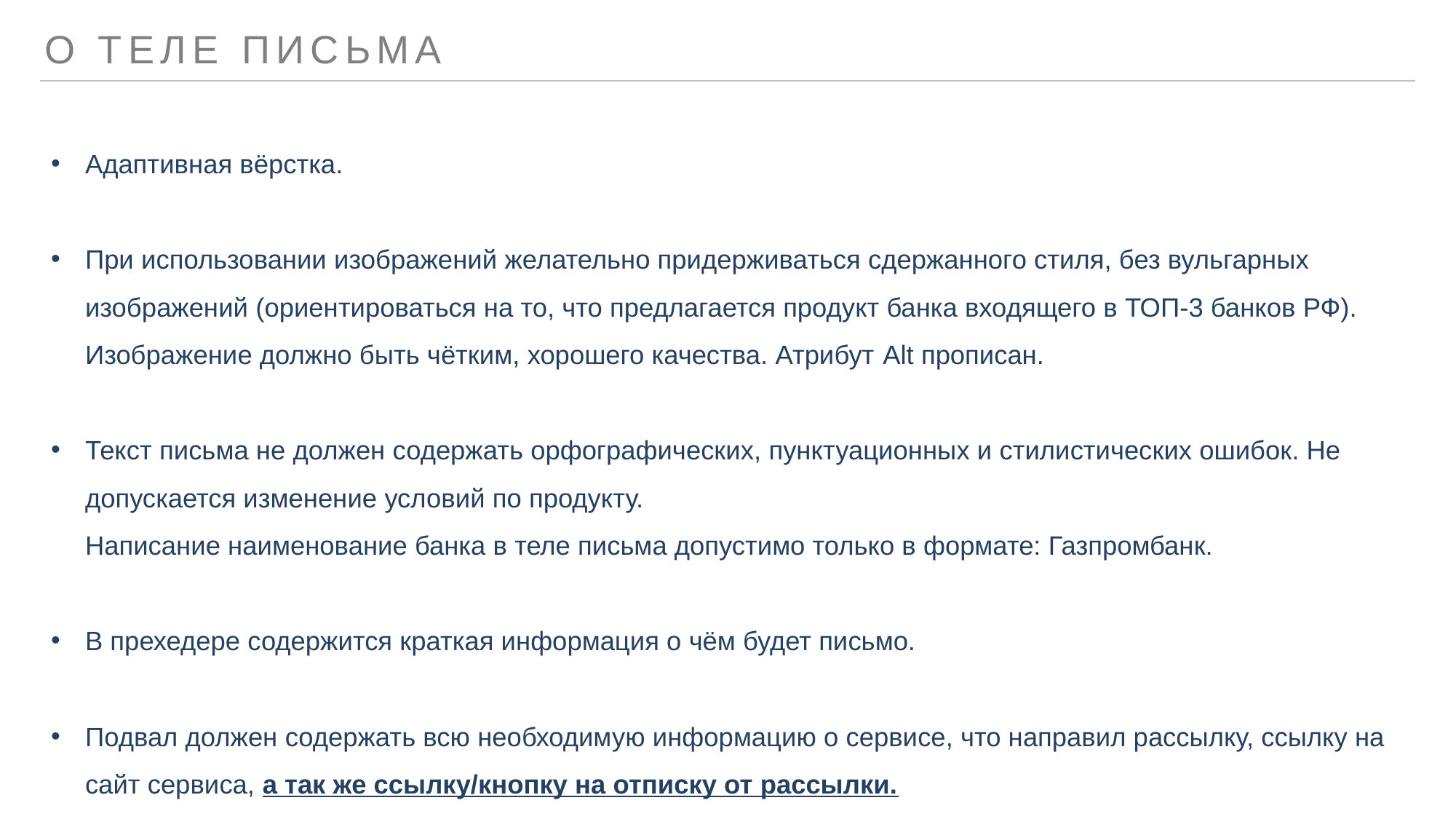

О Теле письма
Адаптивная вёрстка.

При использовании изображений желательно придерживаться сдержанного стиля, без вульгарных изображений (ориентироваться на то, что предлагается продукт банка входящего в ТОП-3 банков РФ).
Изображение должно быть чётким, хорошего качества. Атрибут Alt прописан.
Текст письма не должен содержать орфографических, пунктуационных и стилистических ошибок. Не допускается изменение условий по продукту.
Написание наименование банка в теле письма допустимо только в формате: Газпромбанк.

В прехедере содержится краткая информация о чём будет письмо.
Подвал должен содержать всю необходимую информацию о сервисе, что направил рассылку, ссылку на сайт сервиса, а так же ссылку/кнопку на отписку от рассылки.